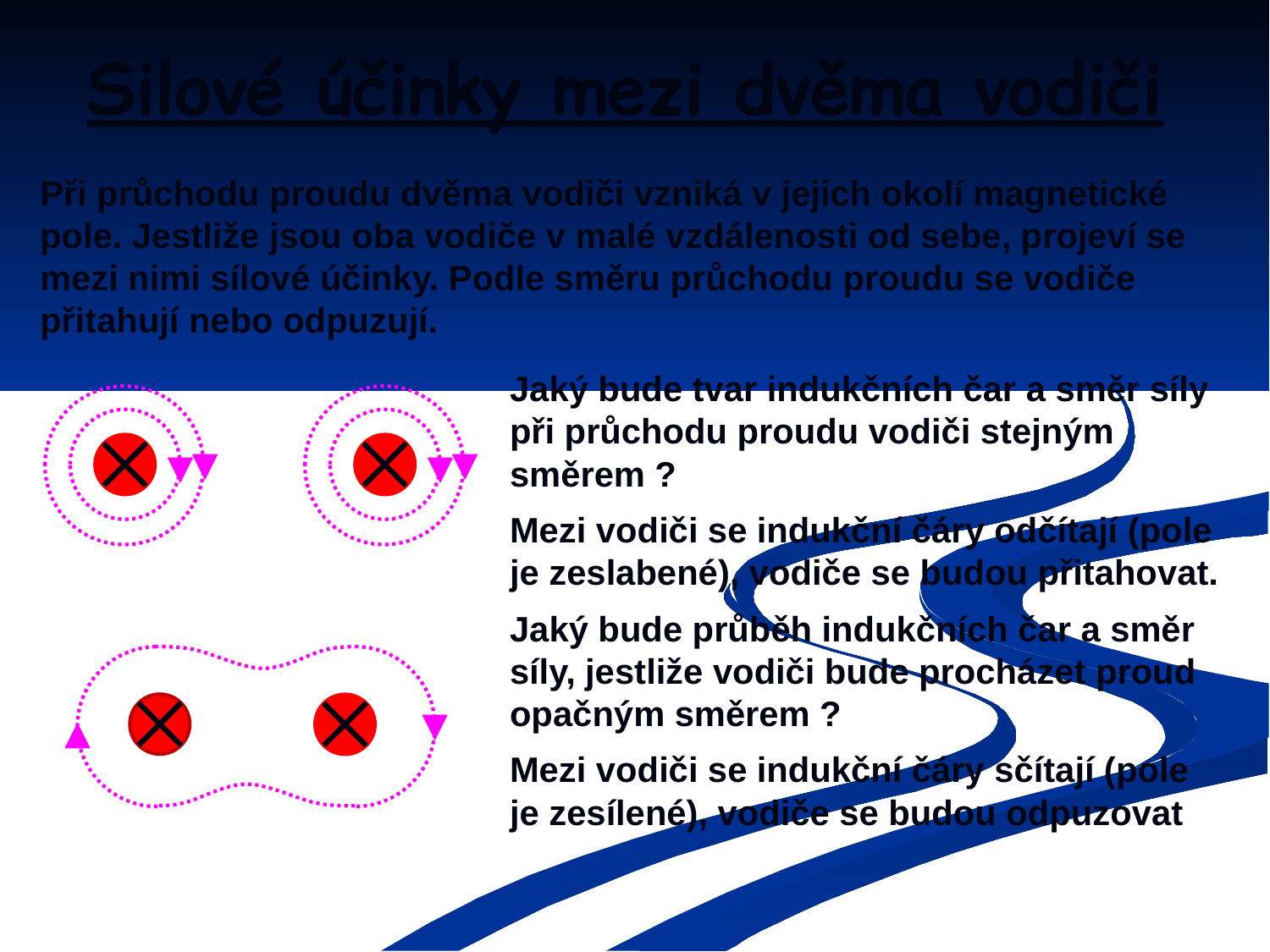

# Silové účinky mezi dvěma vodiči
Při průchodu proudu dvěma vodiči vzniká v jejich okolí magnetické pole. Jestliže jsou oba vodiče v malé vzdálenosti od sebe, projeví se mezi nimi sílové účinky. Podle směru průchodu proudu se vodiče přitahují nebo odpuzují.
Jaký bude tvar indukčních čar a směr síly při průchodu proudu vodiči stejným směrem ?
Mezi vodiči se indukční čáry odčítají (pole je zeslabené), vodiče se budou přitahovat.
Jaký bude průběh indukčních čar a směr síly, jestliže vodiči bude procházet proud opačným směrem ?
Mezi vodiči se indukční čáry sčítají (pole je zesílené), vodiče se budou odpuzovat